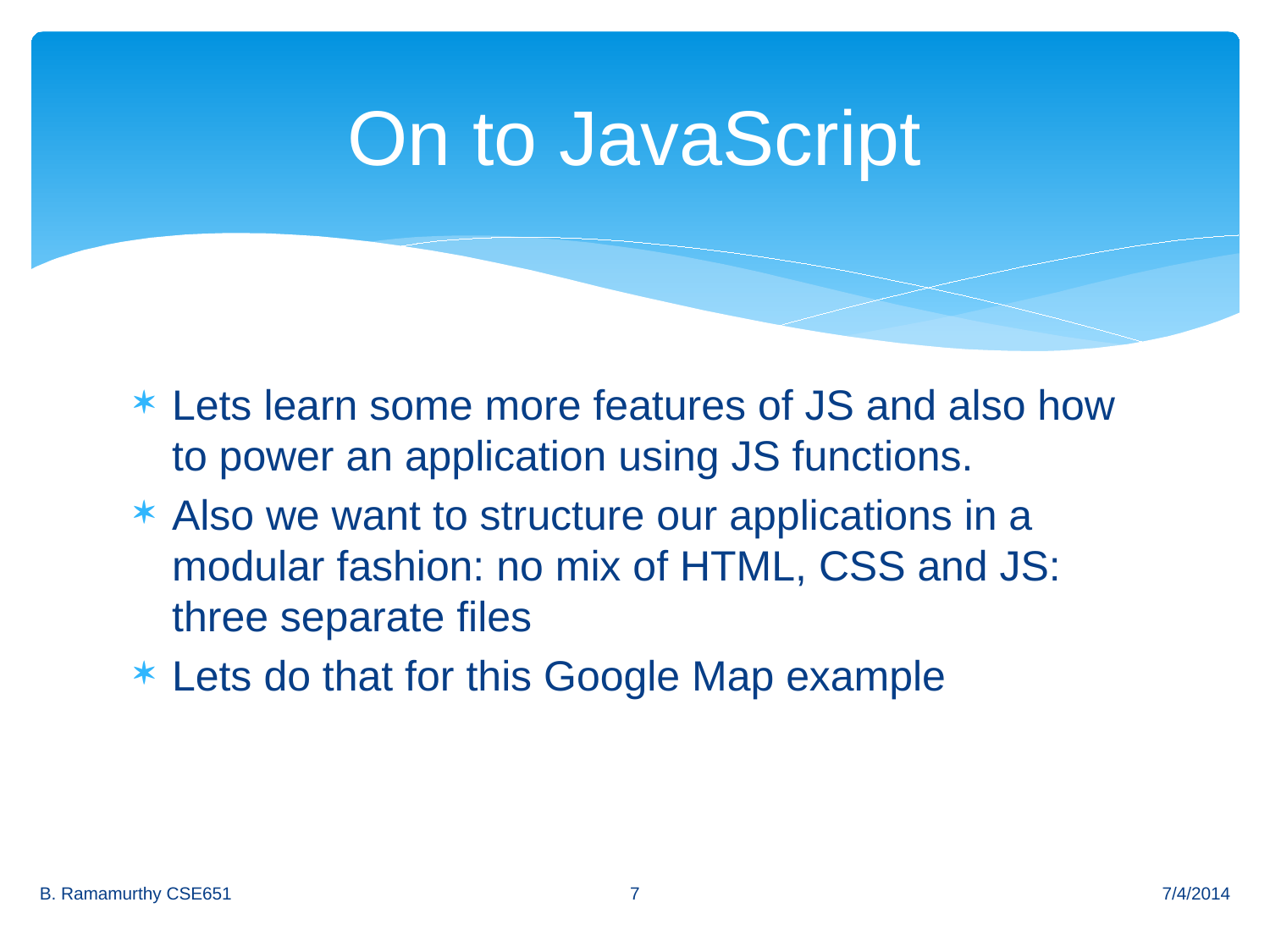

# On to JavaScript
Lets learn some more features of JS and also how to power an application using JS functions.
Also we want to structure our applications in a modular fashion: no mix of HTML, CSS and JS: three separate files
Lets do that for this Google Map example
7
B. Ramamurthy CSE651
7/4/2014